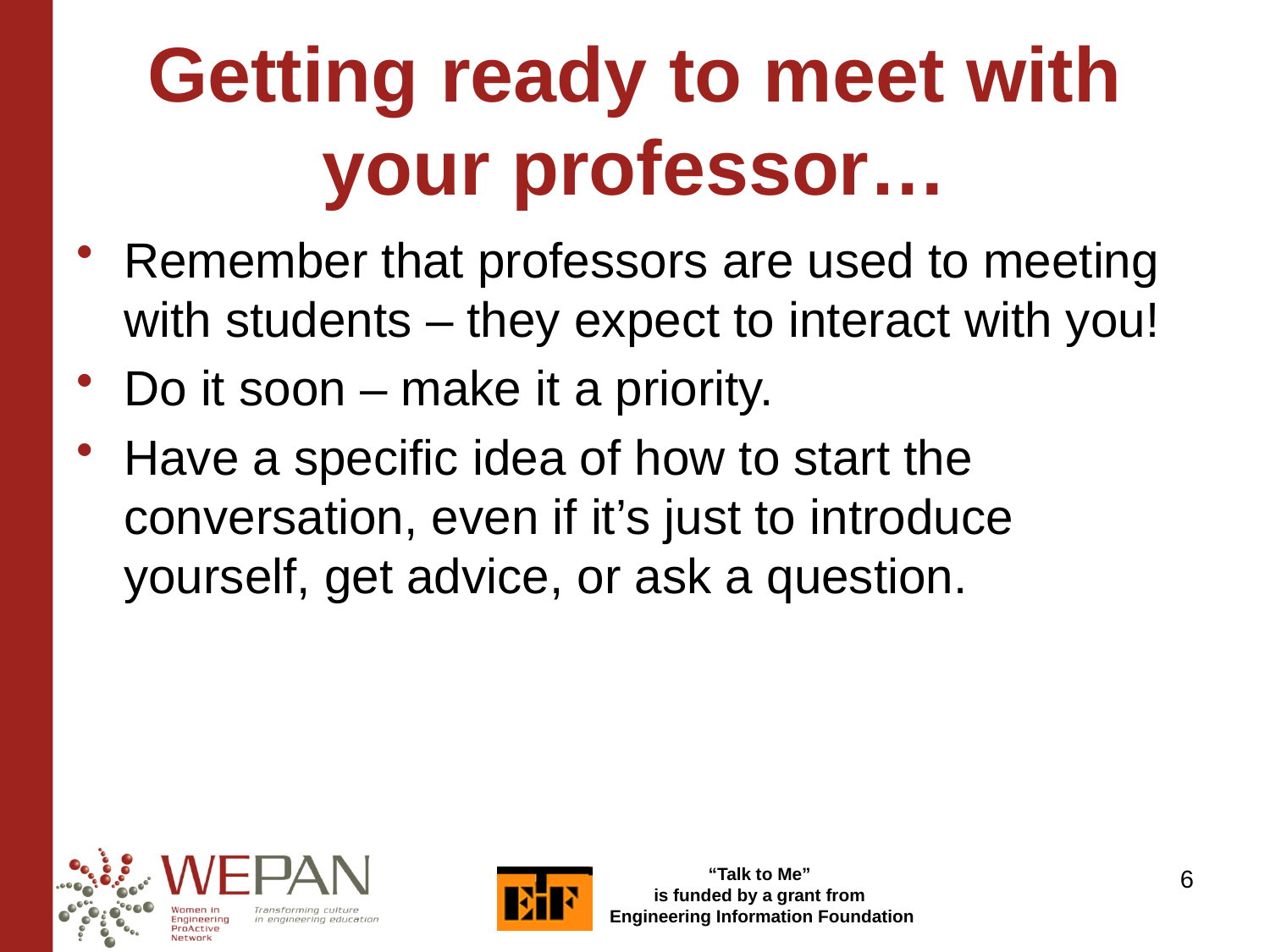

Getting ready to meet with your professor…
Remember that professors are used to meeting with students – they expect to interact with you!
Do it soon – make it a priority.
Have a specific idea of how to start the conversation, even if it’s just to introduce yourself, get advice, or ask a question.
6